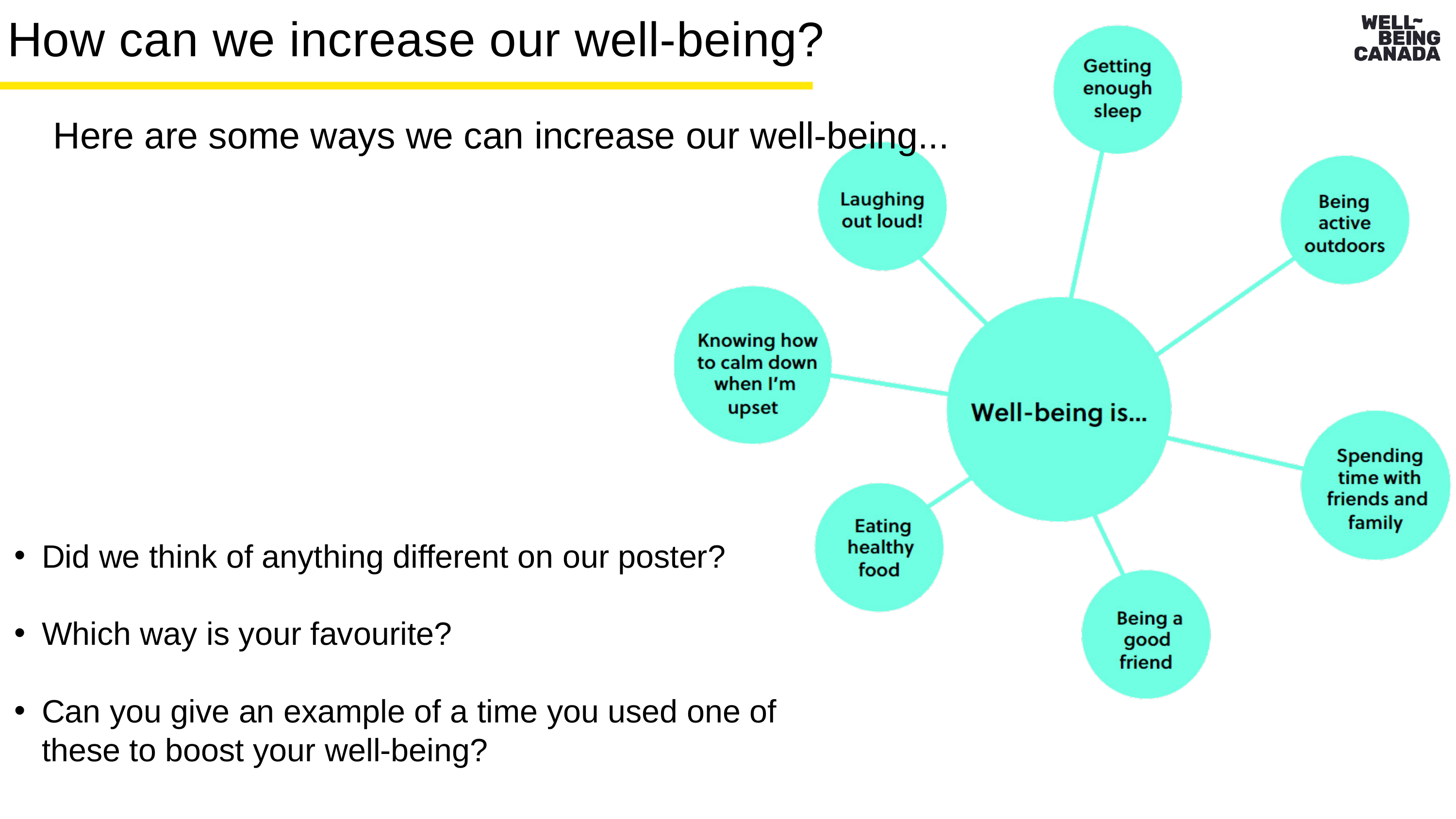

How can we increase our well-being?

Here are some ways we can increase our well-being...

Did we think of anything different on our poster?

Which way is your favourite?

Can you give an example of a time you used one of these to boost your well-being?